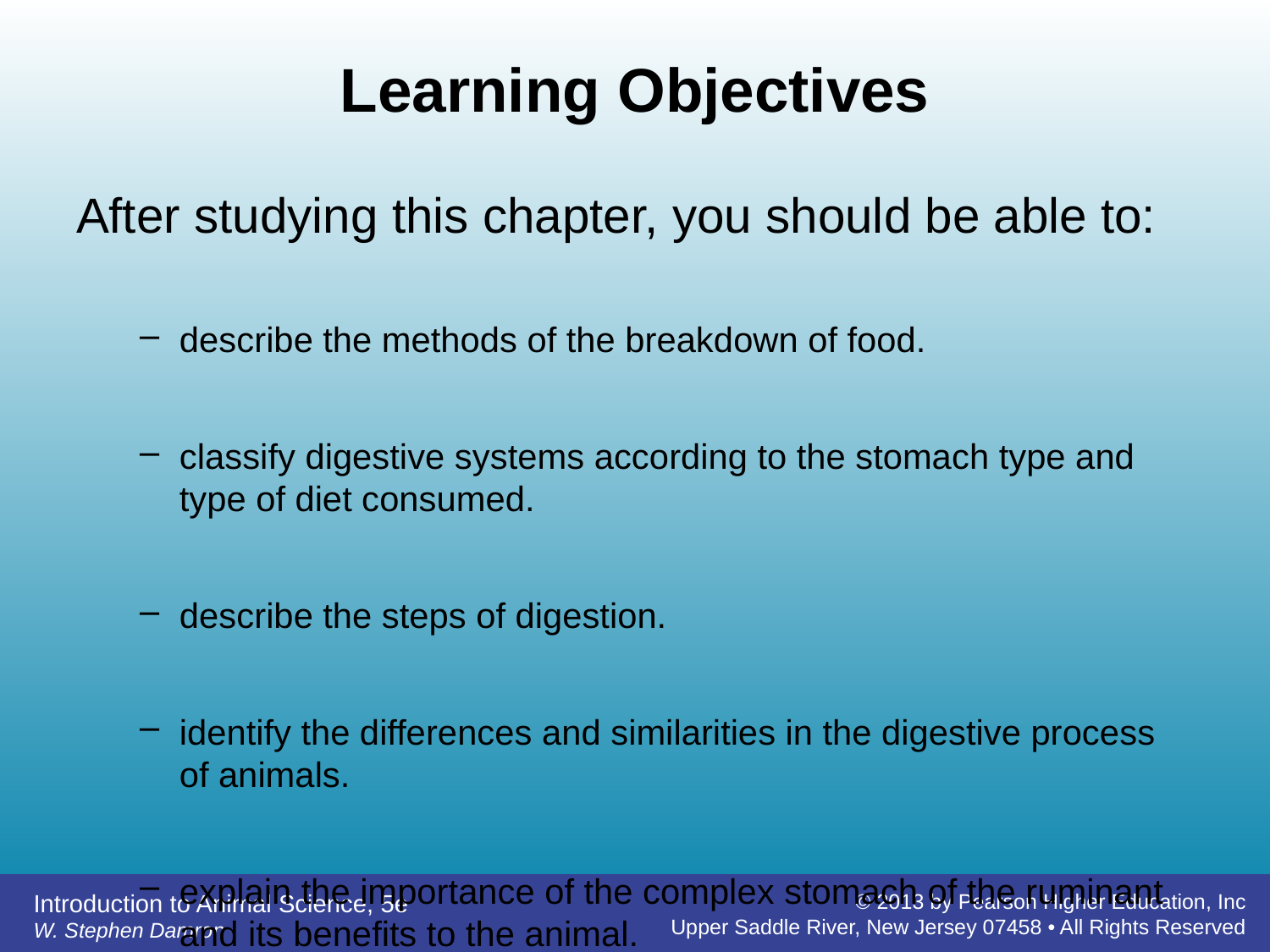

# Learning Objectives
After studying this chapter, you should be able to:

describe the methods of the breakdown of food.

classify digestive systems according to the stomach type and type of diet consumed.

describe the steps of digestion.

identify the differences and similarities in the digestive process of animals.

explain the importance of the complex stomach of the ruminant and its benefits to the animal.